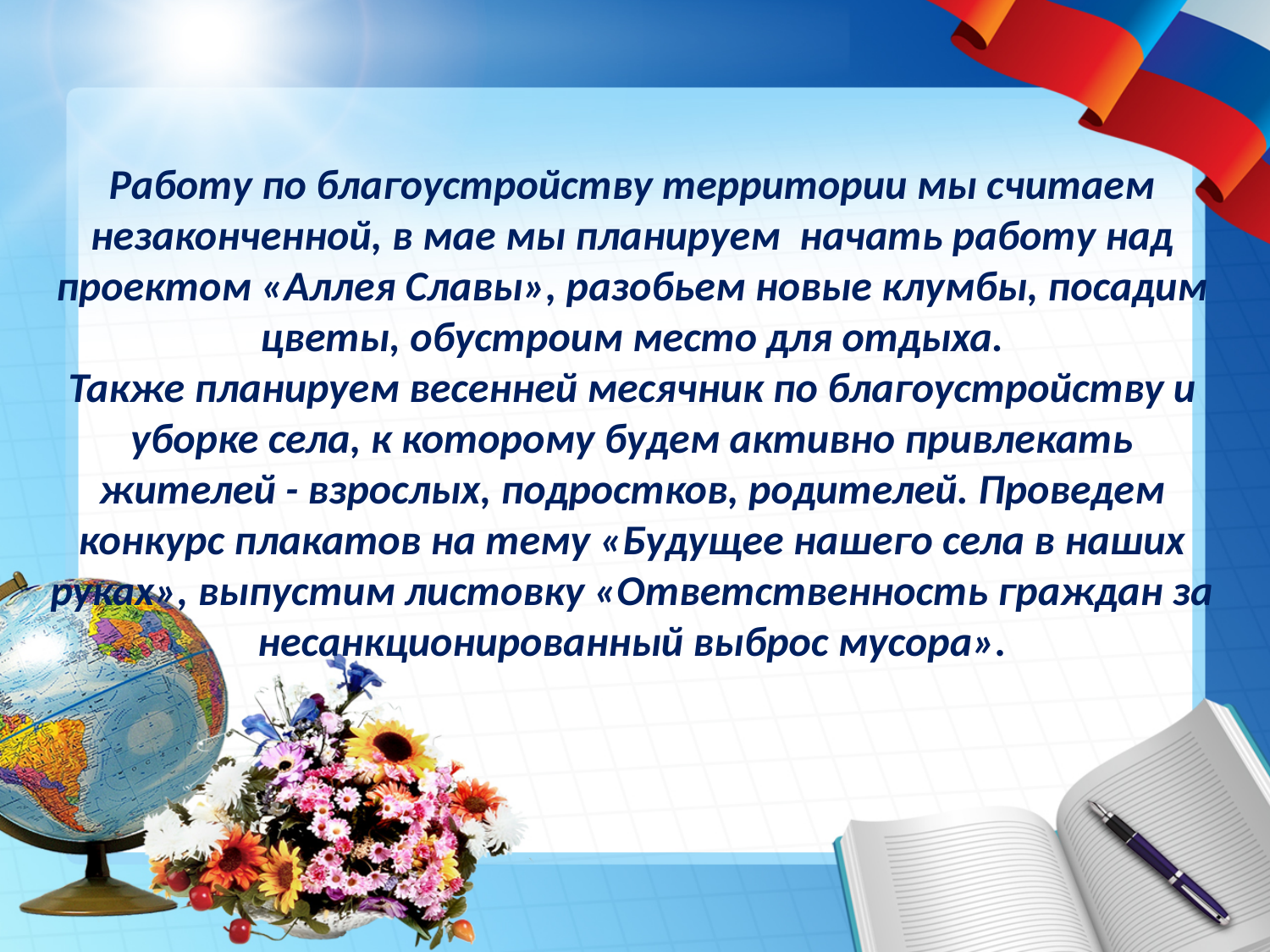

Работу по благоустройству территории мы считаем незаконченной, в мае мы планируем  начать работу над проектом «Аллея Славы», разобьем новые клумбы, посадим цветы, обустроим место для отдыха.
Также планируем весенней месячник по благоустройству и уборке села, к которому будем активно привлекать жителей - взрослых, подростков, родителей. Проведем конкурс плакатов на тему «Будущее нашего села в наших руках», выпустим листовку «Ответственность граждан за несанкционированный выброс мусора».